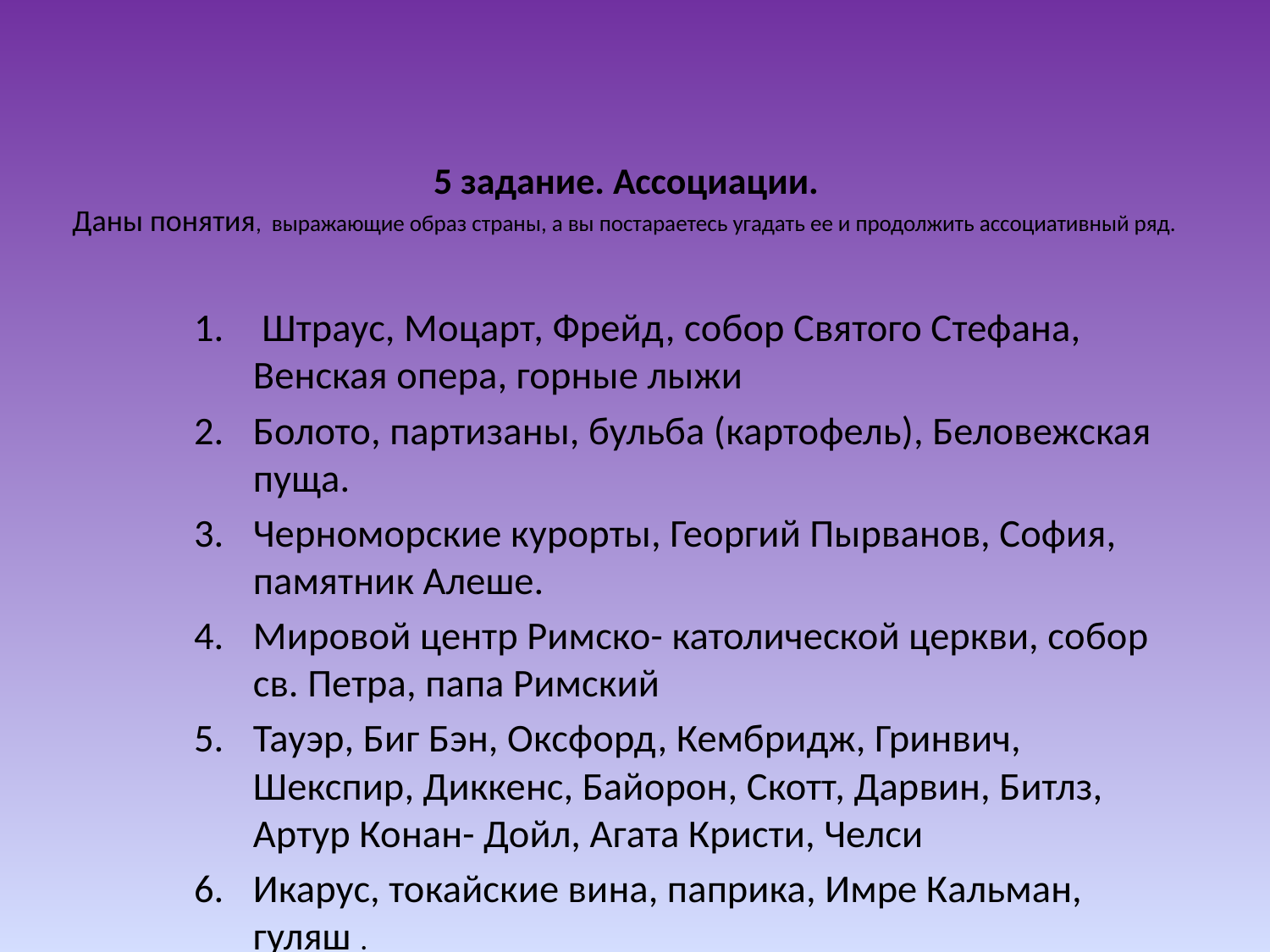

# 5 задание. Ассоциации. Даны понятия,  выражающие образ страны, а вы постараетесь угадать ее и продолжить ассоциативный ряд.
 Штраус, Моцарт, Фрейд, собор Святого Стефана, Венская опера, горные лыжи
Болото, партизаны, бульба (картофель), Беловежская пуща.
Черноморские курорты, Георгий Пырванов, София, памятник Алеше.
Мировой центр Римско- католической церкви, собор св. Петра, папа Римский
Тауэр, Биг Бэн, Оксфорд, Кембридж, Гринвич, Шекспир, Диккенс, Байорон, Скотт, Дарвин, Битлз, Артур Конан- Дойл, Агата Кристи, Челси
Икарус, токайские вина, паприка, Имре Кальман, гуляш .